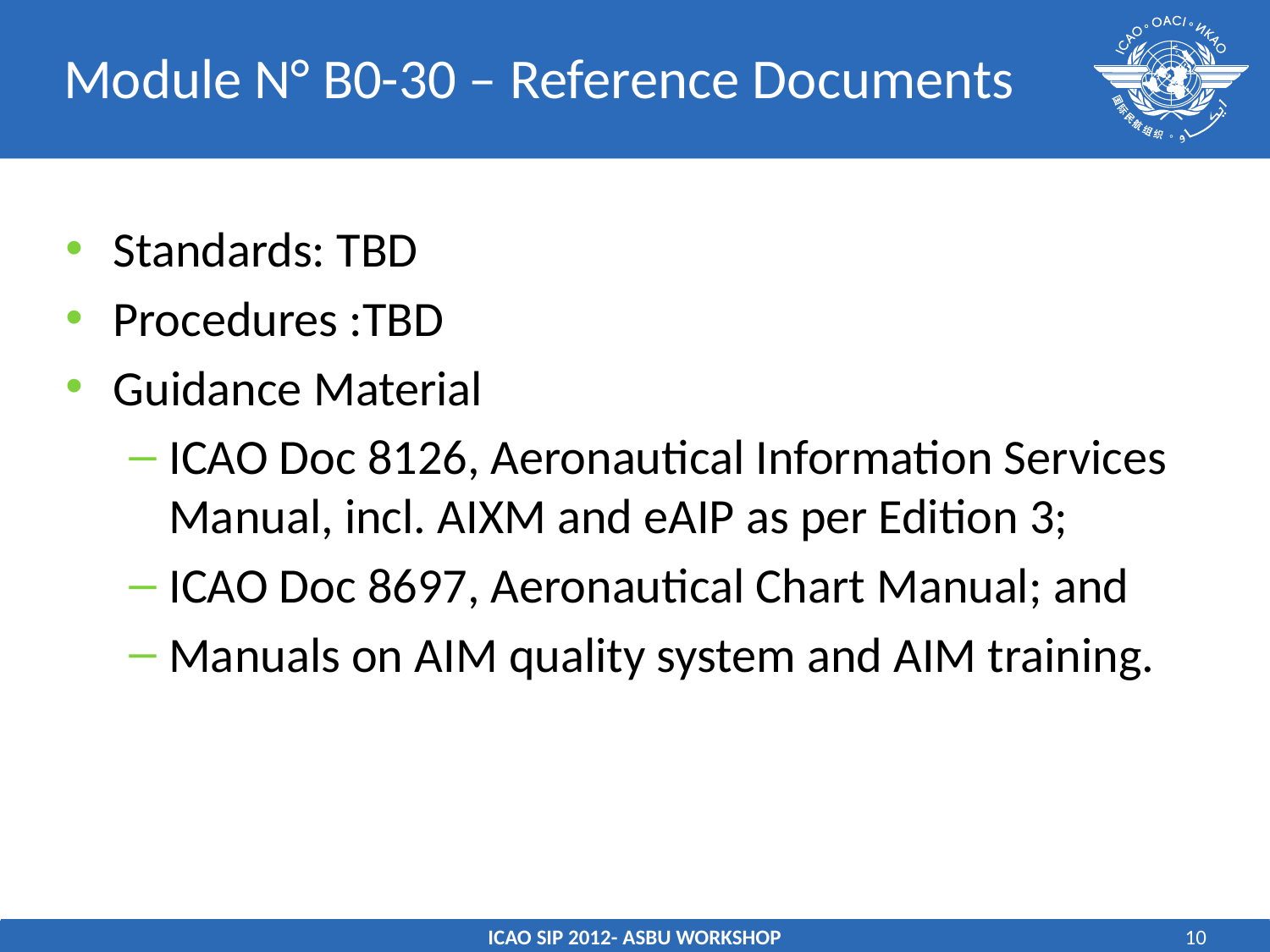

# Module N° B0-30 – Reference Documents
Standards: TBD
Procedures :TBD
Guidance Material
ICAO Doc 8126, Aeronautical Information Services Manual, incl. AIXM and eAIP as per Edition 3;
ICAO Doc 8697, Aeronautical Chart Manual; and
Manuals on AIM quality system and AIM training.

ICAO SIP 2012- ASBU WORKSHOP
10